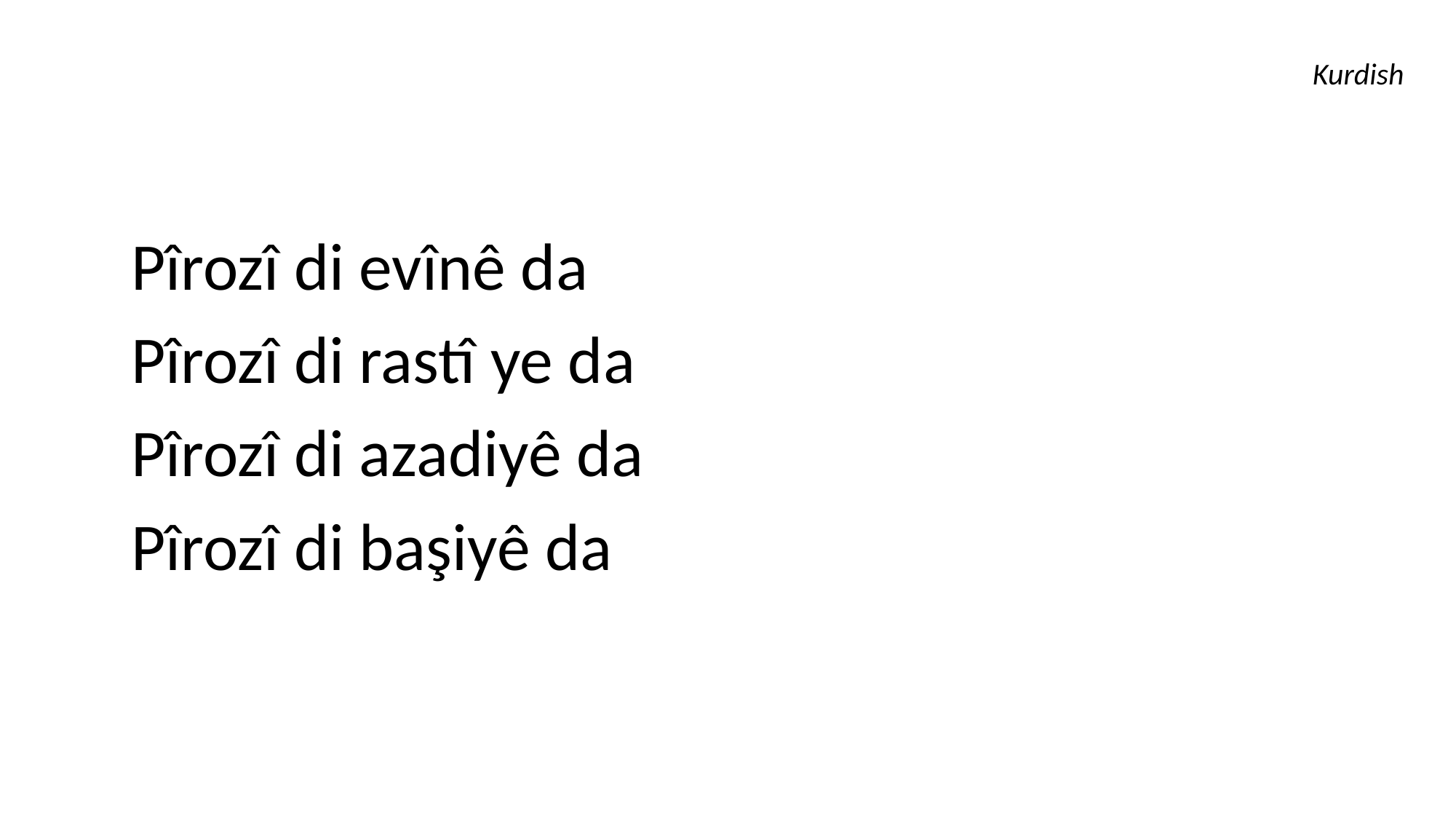

Kurdish
Pîrozî di evînê da
Pîrozî di rastî ye da
Pîrozî di azadiyê da
Pîrozî di başiyê da